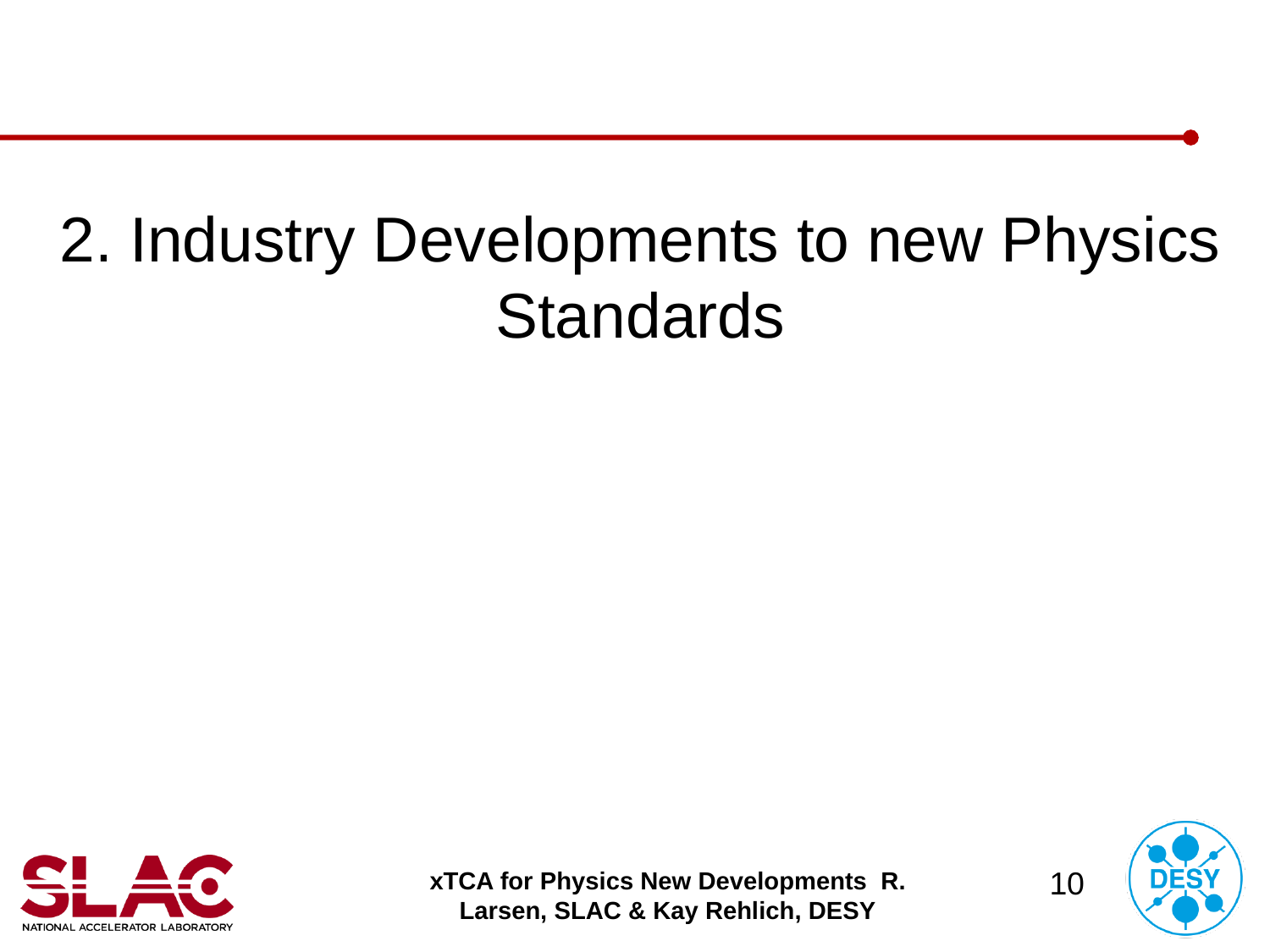

# 2. Industry Developments to new Physics Standards
xTCA for Physics New Developments  R. Larsen, SLAC & Kay Rehlich, DESY